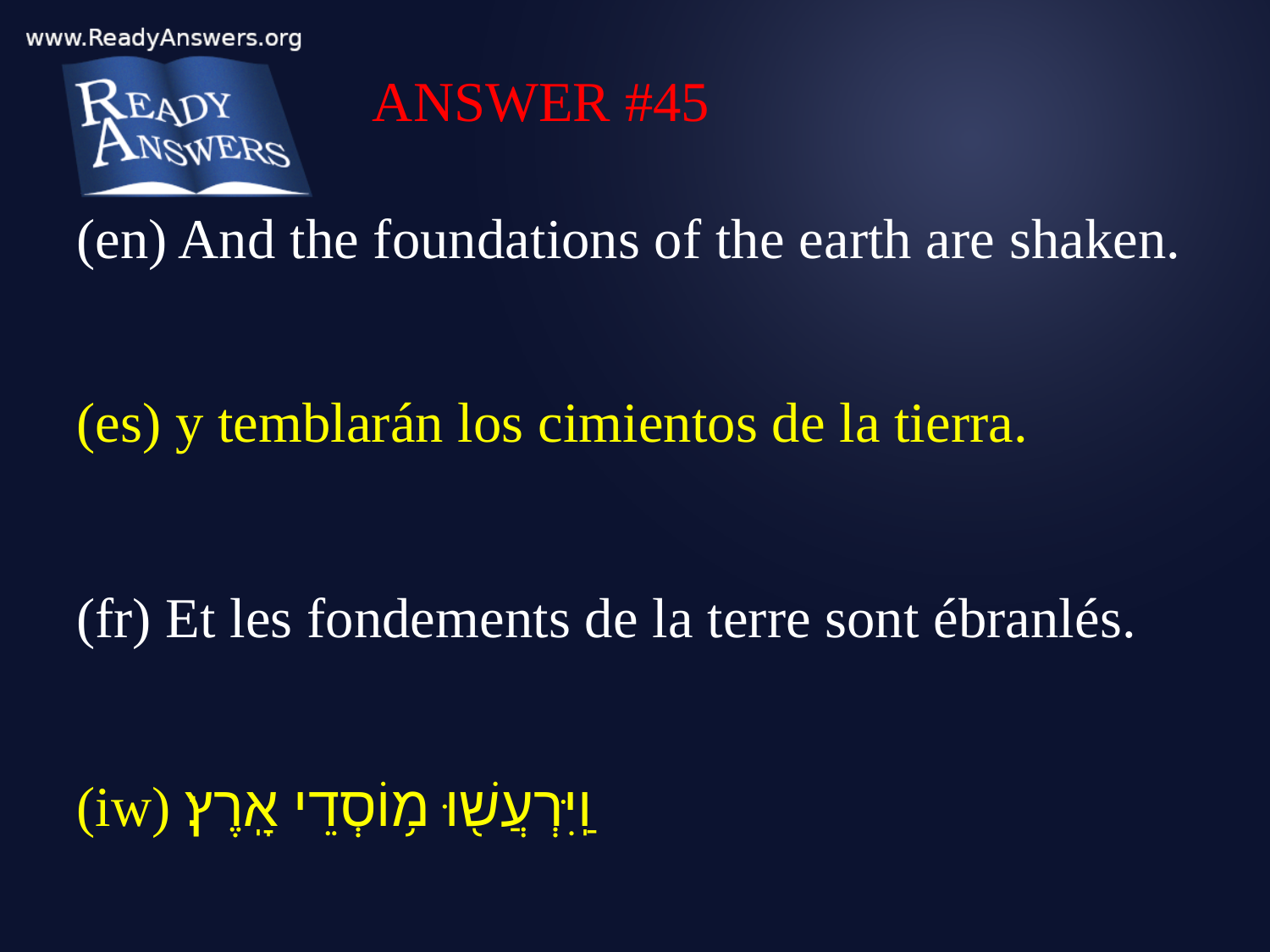

ANSWER #45
(en) And the foundations of the earth are shaken.
(es) y temblarán los cimientos de la tierra.
(fr) Et les fondements de la terre sont ébranlés.
(iw) וַֽיִּרְעֲשׁ֖וּ מ֥וֹסְדֵי אָֽרֶץ׃